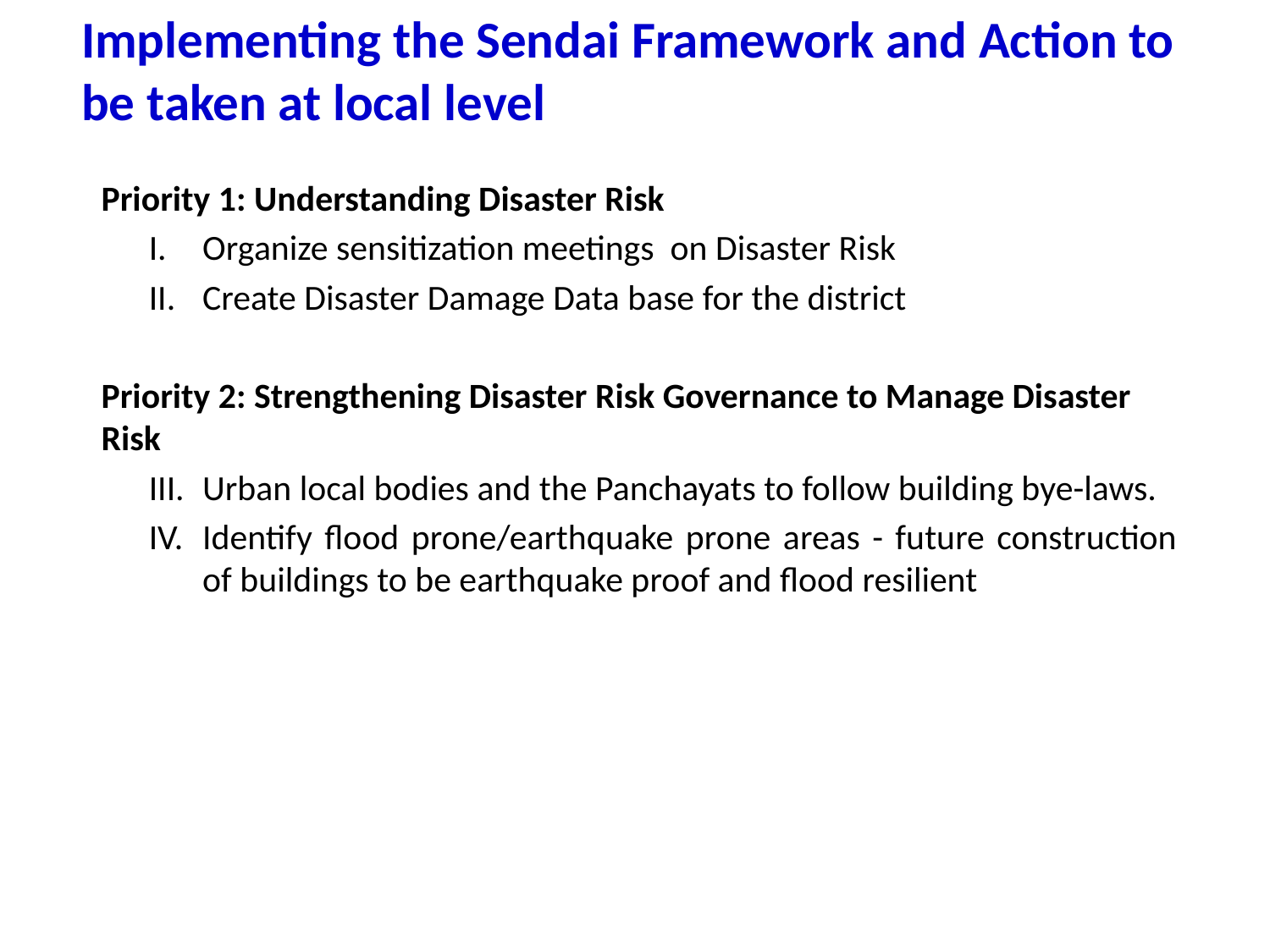

# Implementing the Sendai Framework and Action to be taken at local level
Priority 1: Understanding Disaster Risk
Organize sensitization meetings  on Disaster Risk
Create Disaster Damage Data base for the district

Priority 2: Strengthening Disaster Risk Governance to Manage Disaster Risk
Urban local bodies and the Panchayats to follow building bye-laws.
Identify flood prone/earthquake prone areas - future construction of buildings to be earthquake proof and flood resilient